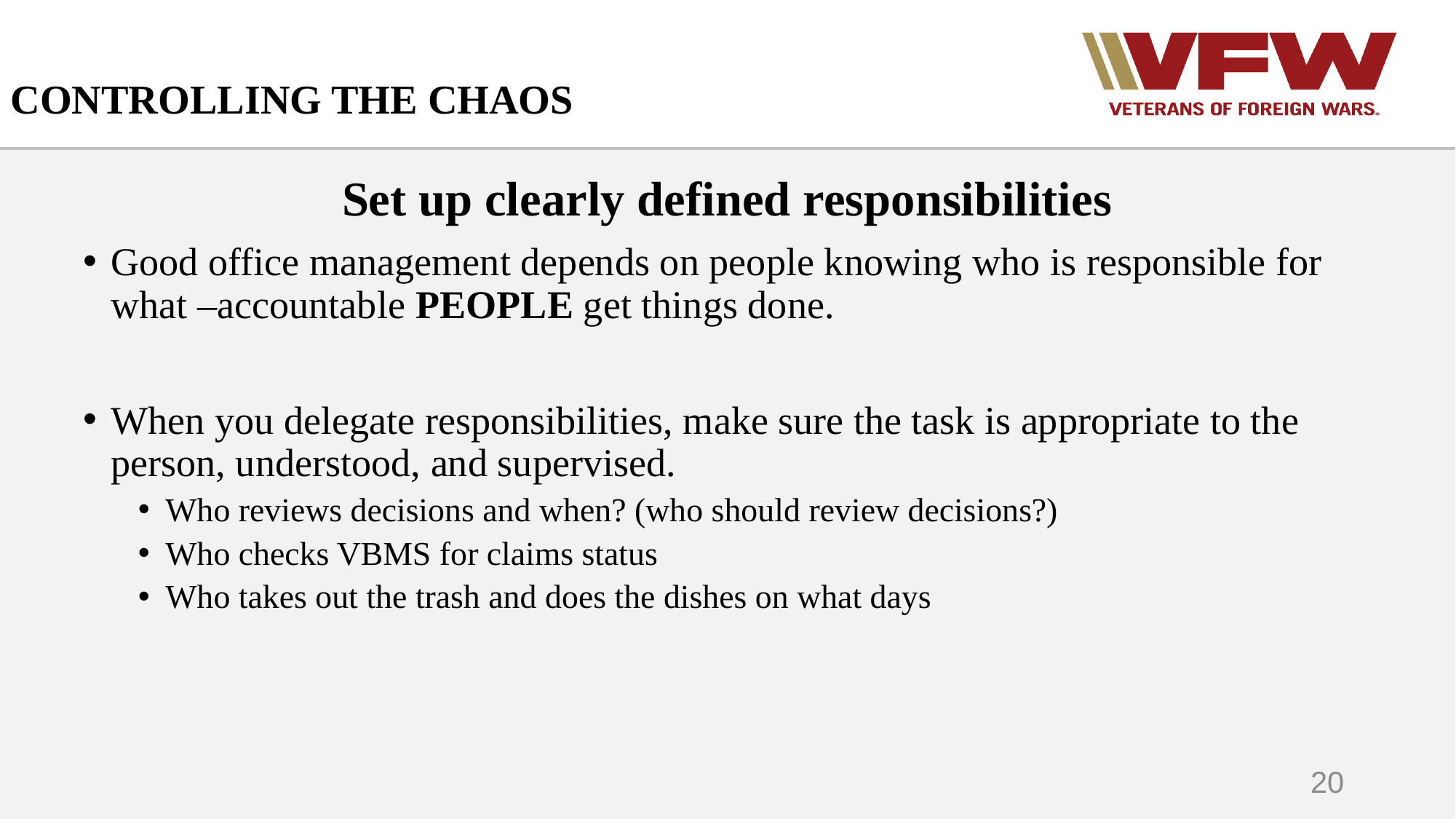

# CONTROLLING THE CHAOS
Set up clearly defined responsibilities
Good office management depends on people knowing who is responsible for what –accountable PEOPLE get things done.

When you delegate responsibilities, make sure the task is appropriate to the person, understood, and supervised.
Who reviews decisions and when? (who should review decisions?)
Who checks VBMS for claims status
Who takes out the trash and does the dishes on what days

20